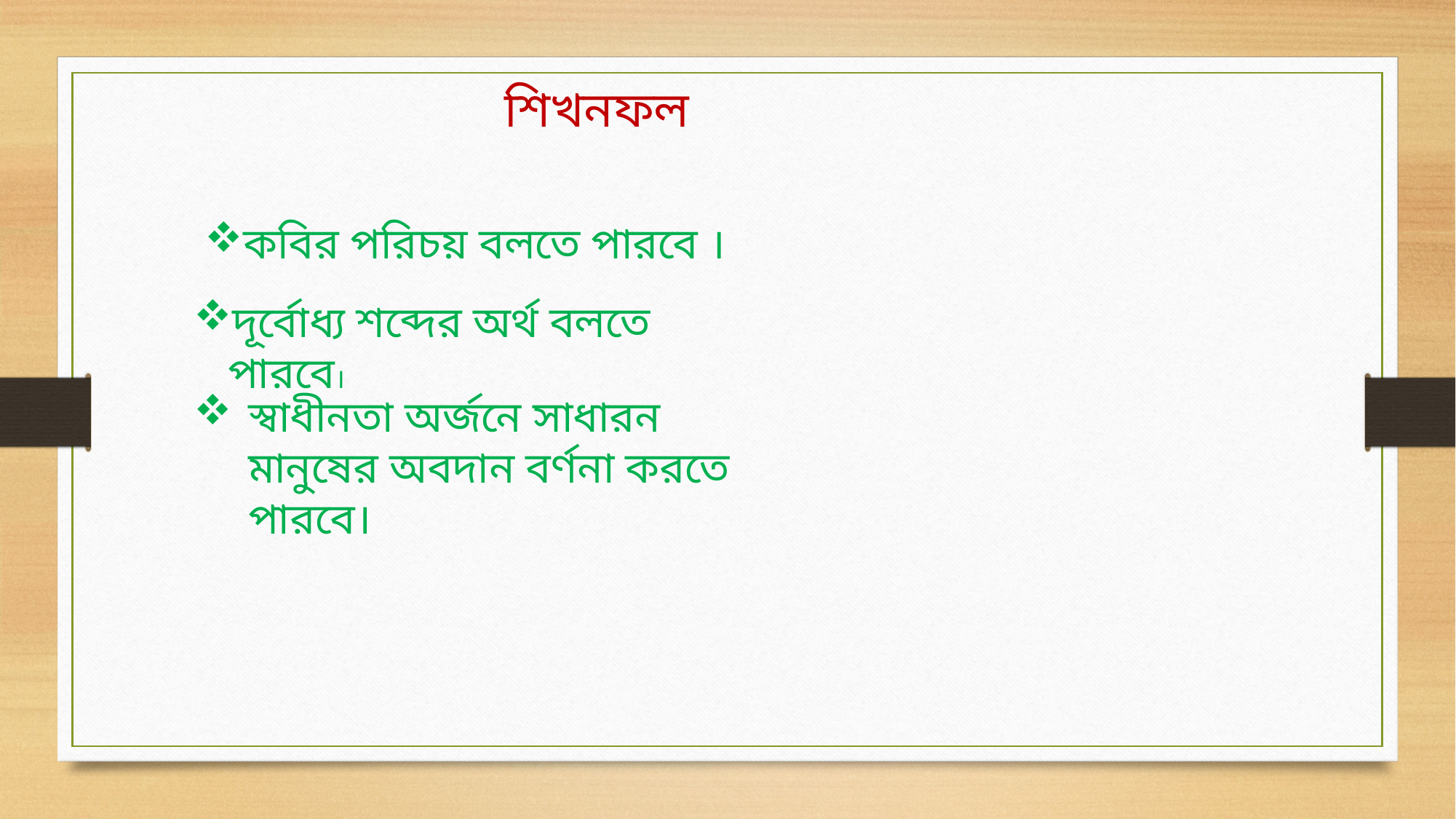

শিখনফল
কবির পরিচয় বলতে পারবে ।
দূর্বোধ্য শব্দের অর্থ বলতে পারবে।
স্বাধীনতা অর্জনে সাধারন মানুষের অবদান বর্ণনা করতে পারবে।